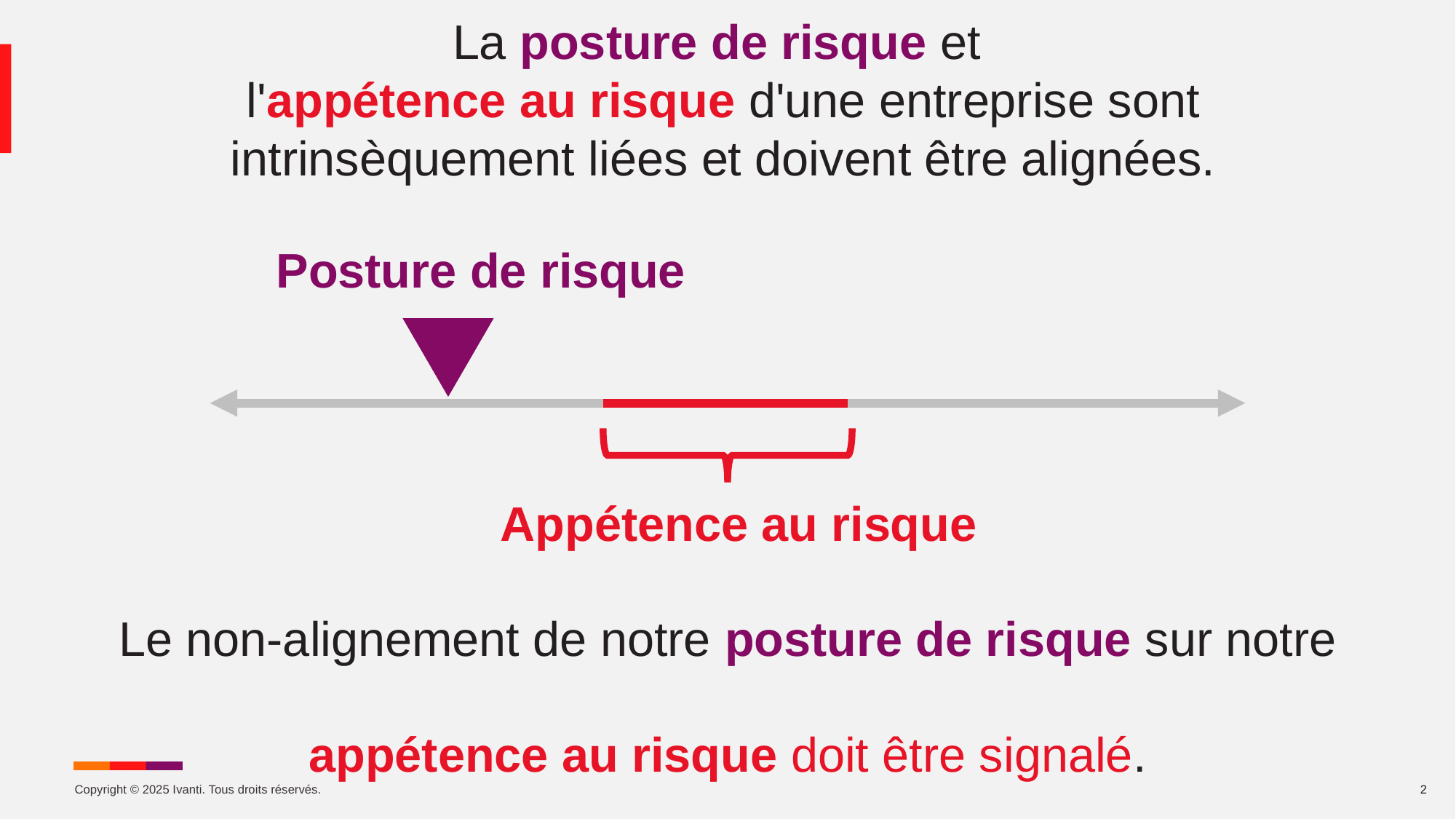

# La posture de risque et l'appétence au risque d'une entreprise sont intrinsèquement liées et doivent être alignées.
Posture de risque

Appétence au risque
Le non-alignement de notre posture de risque sur notre
appétence au risque doit être signalé.